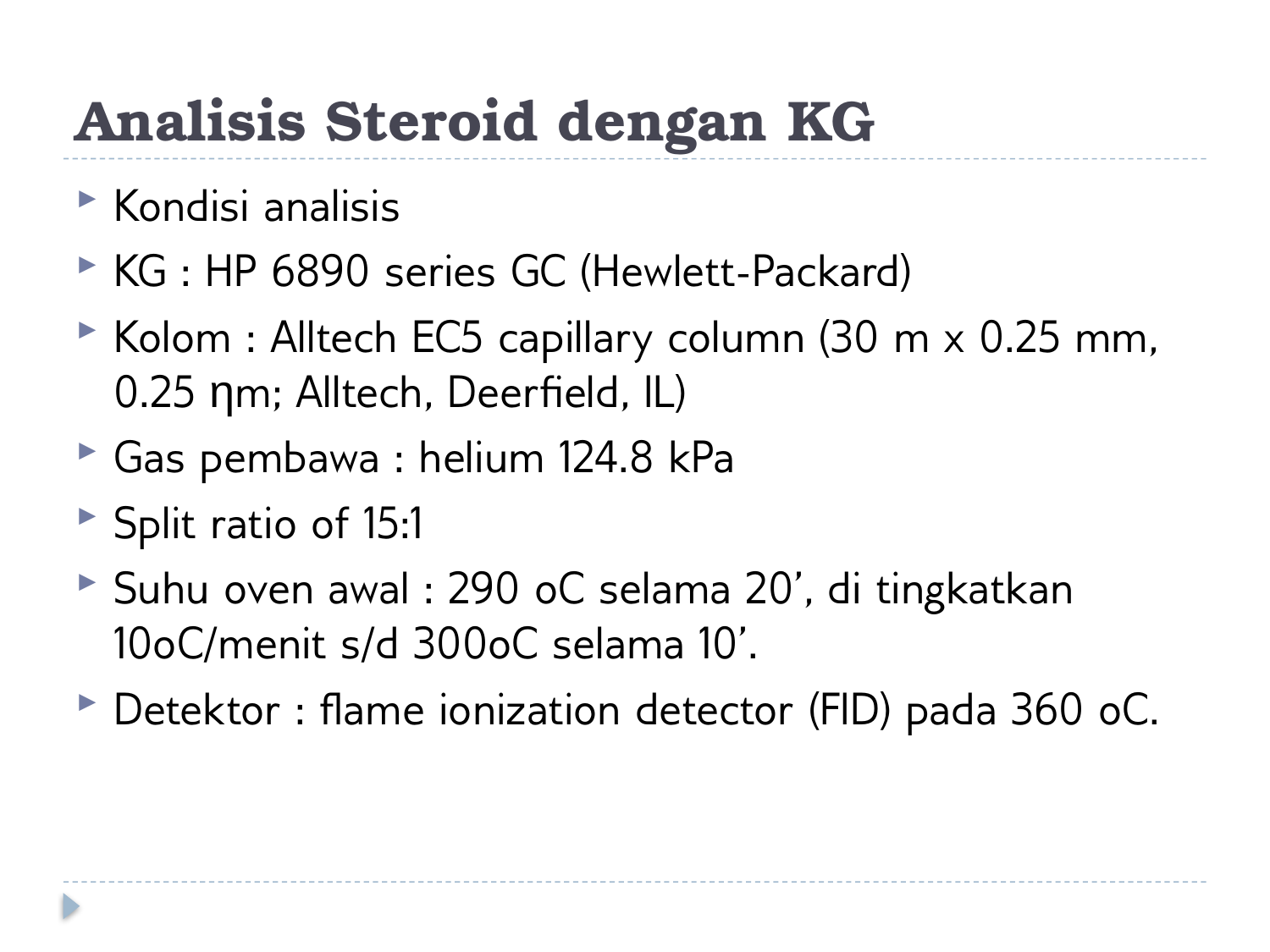

# Analisis Steroid dengan KG
Kondisi analisis
KG : HP 6890 series GC (Hewlett-Packard)
Kolom : Alltech EC5 capillary column (30 m x 0.25 mm, 0.25 ηm; Alltech, Deerfield, IL)
Gas pembawa : helium 124.8 kPa
Split ratio of 15:1
Suhu oven awal : 290 oC selama 20’, di tingkatkan 10oC/menit s/d 300oC selama 10’.
Detektor : flame ionization detector (FID) pada 360 oC.